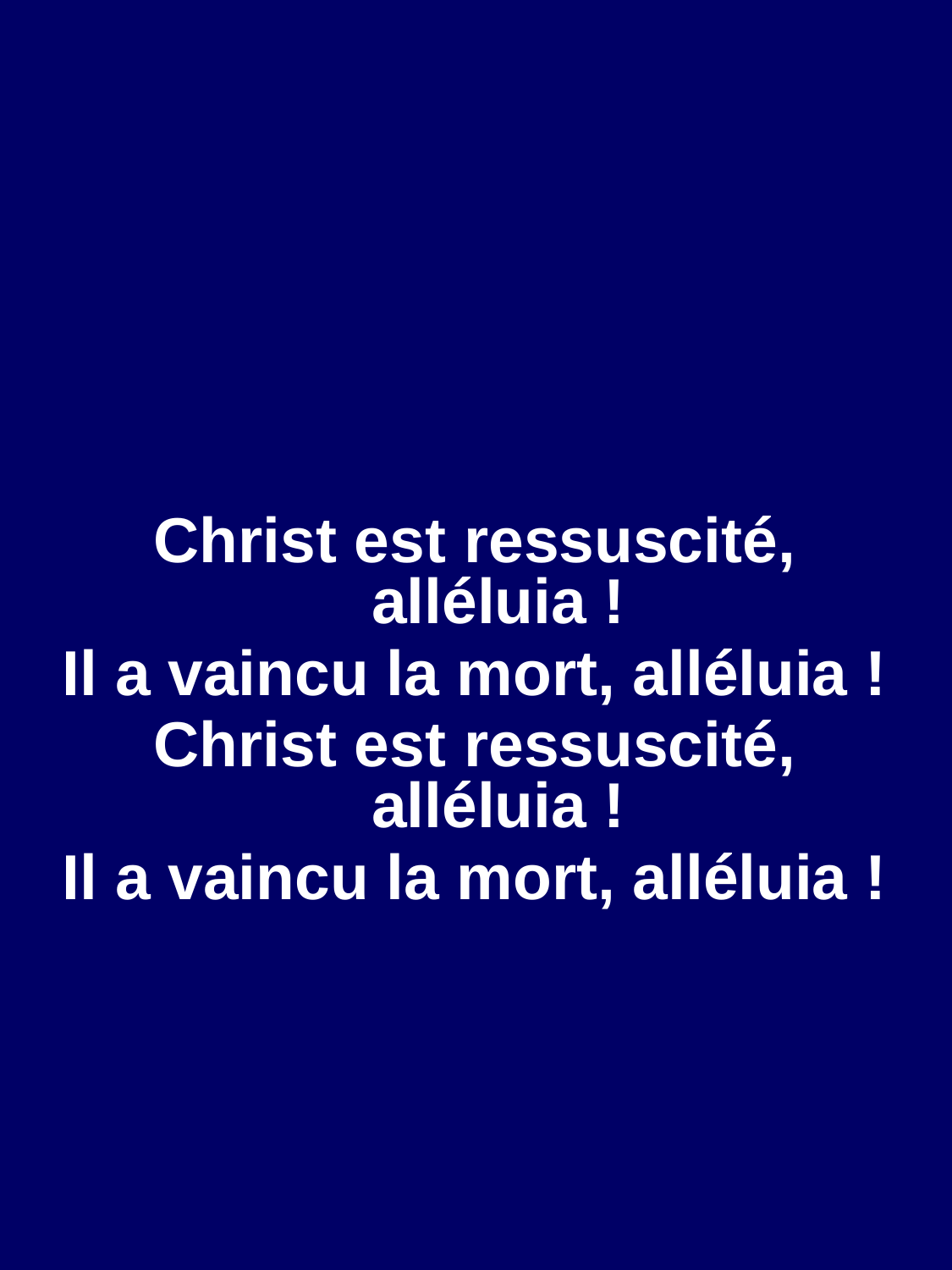

Christ est ressuscité, alléluia !
Il a vaincu la mort, alléluia !
Christ est ressuscité, alléluia !
Il a vaincu la mort, alléluia !